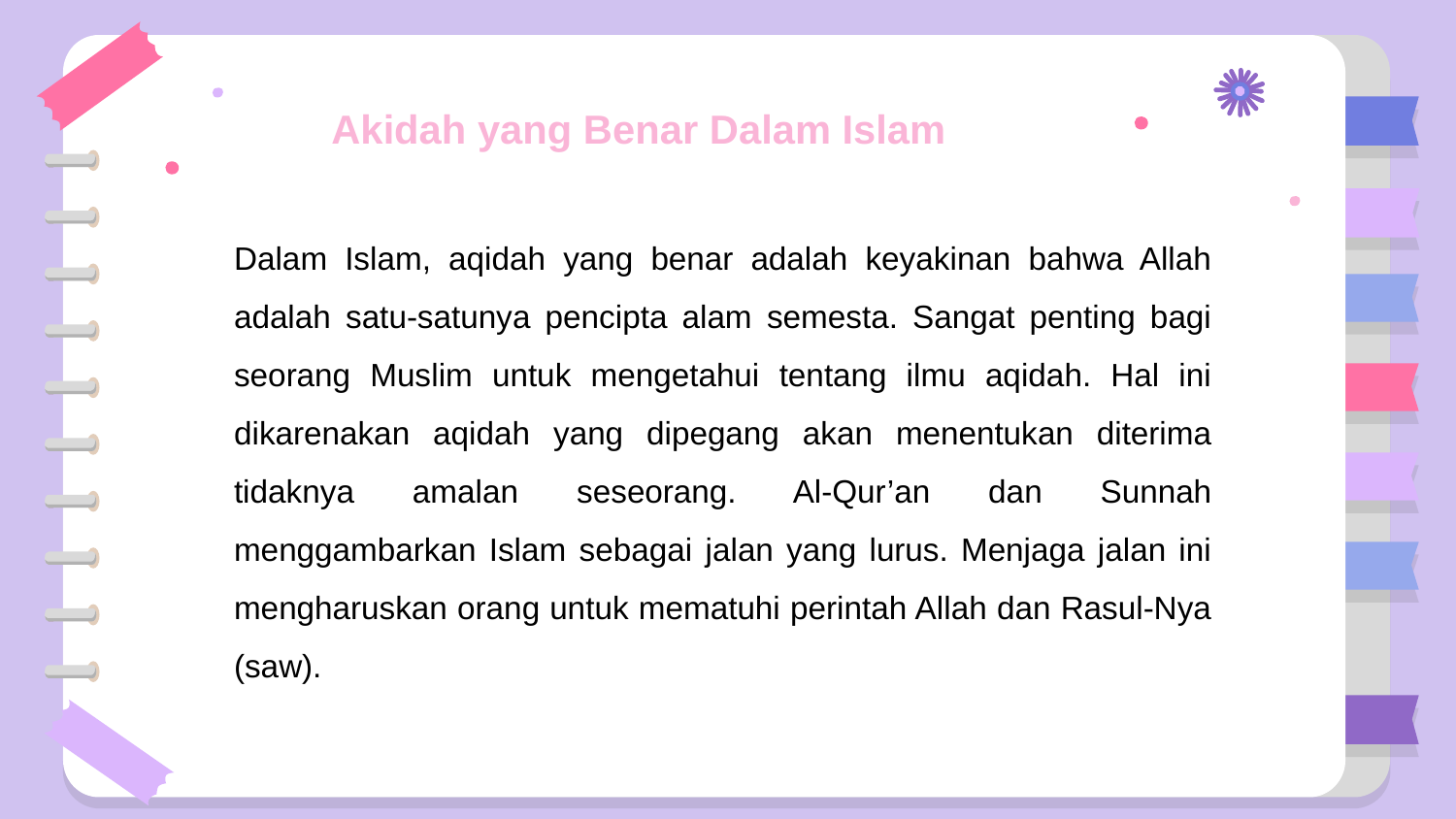

# Akidah yang Benar Dalam Islam
Dalam Islam, aqidah yang benar adalah keyakinan bahwa Allah adalah satu-satunya pencipta alam semesta. Sangat penting bagi seorang Muslim untuk mengetahui tentang ilmu aqidah. Hal ini dikarenakan aqidah yang dipegang akan menentukan diterima tidaknya amalan seseorang. Al-Qur’an dan Sunnah menggambarkan Islam sebagai jalan yang lurus. Menjaga jalan ini mengharuskan orang untuk mematuhi perintah Allah dan Rasul-Nya (saw).